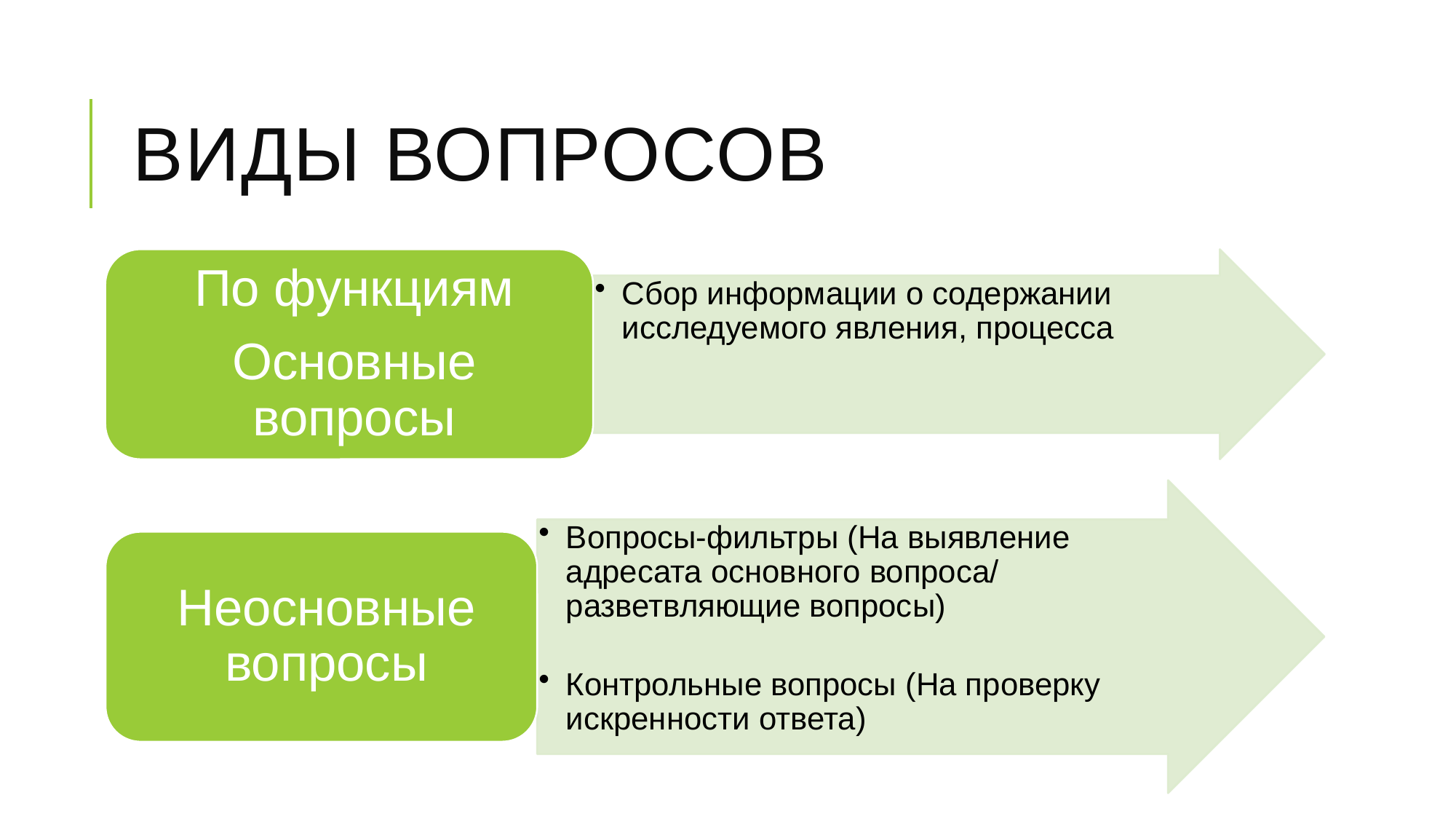

# Виды вопросов
Сбор информации о содержании исследуемого явления, процесса
По функциям
Основные вопросы
Вопросы-фильтры (На выявление адресата основного вопроса/ разветвляющие вопросы)

Контрольные вопросы (На проверку искренности ответа)
Неосновные вопросы